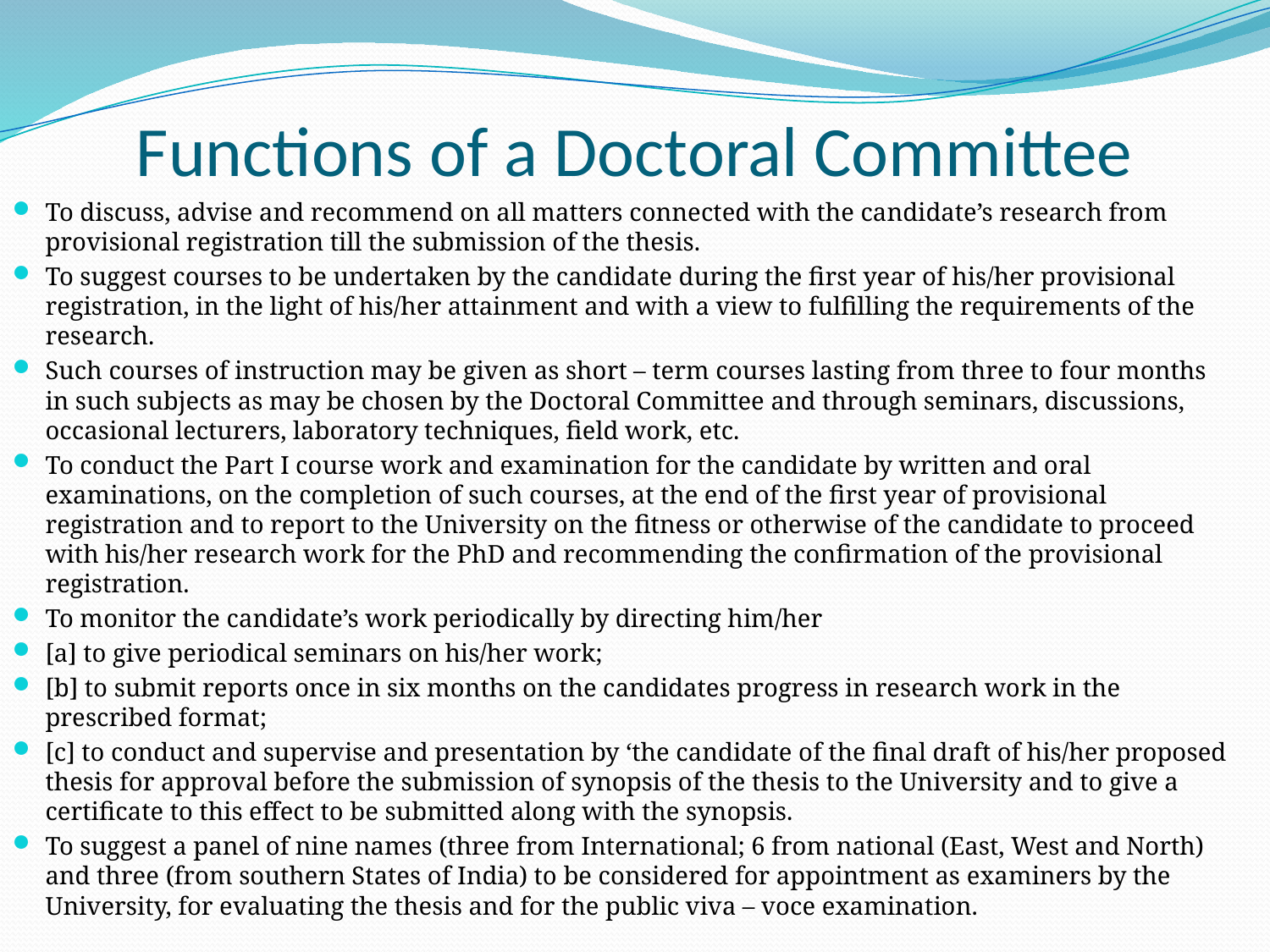

# Functions of a Doctoral Committee
To discuss, advise and recommend on all matters connected with the candidate’s research from provisional registration till the submission of the thesis.
To suggest courses to be undertaken by the candidate during the first year of his/her provisional registration, in the light of his/her attainment and with a view to fulfilling the requirements of the research.
Such courses of instruction may be given as short – term courses lasting from three to four months in such subjects as may be chosen by the Doctoral Committee and through seminars, discussions, occasional lecturers, laboratory techniques, field work, etc.
To conduct the Part I course work and examination for the candidate by written and oral examinations, on the completion of such courses, at the end of the first year of provisional registration and to report to the University on the fitness or otherwise of the candidate to proceed with his/her research work for the PhD and recommending the confirmation of the provisional registration.
To monitor the candidate’s work periodically by directing him/her
[a] to give periodical seminars on his/her work;
[b] to submit reports once in six months on the candidates progress in research work in the prescribed format;
[c] to conduct and supervise and presentation by ‘the candidate of the final draft of his/her proposed thesis for approval before the submission of synopsis of the thesis to the University and to give a certificate to this effect to be submitted along with the synopsis.
To suggest a panel of nine names (three from International; 6 from national (East, West and North) and three (from southern States of India) to be considered for appointment as examiners by the University, for evaluating the thesis and for the public viva – voce examination.